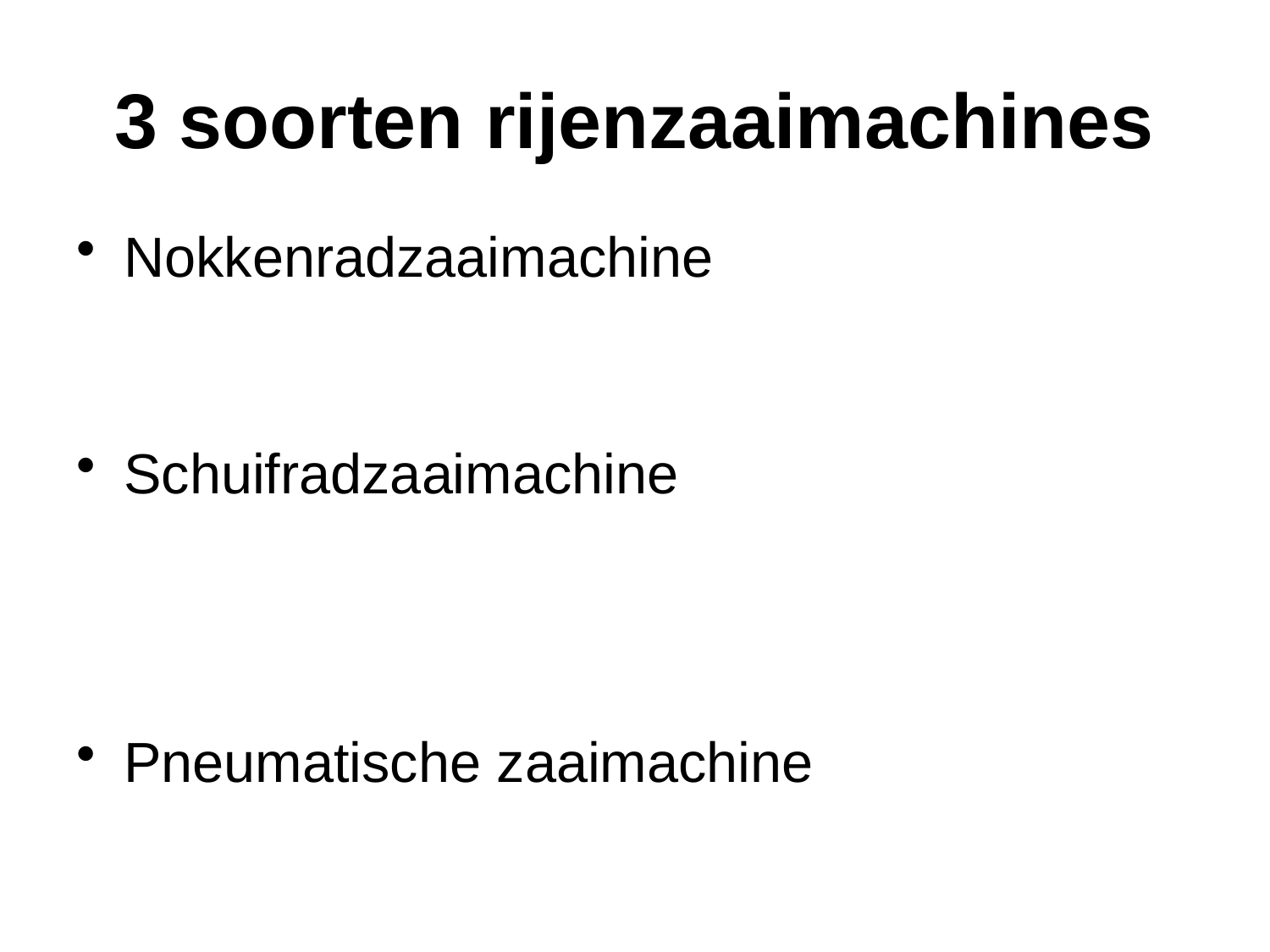

# 3 soorten rijenzaaimachines
Nokkenradzaaimachine

Schuifradzaaimachine

Pneumatische zaaimachine